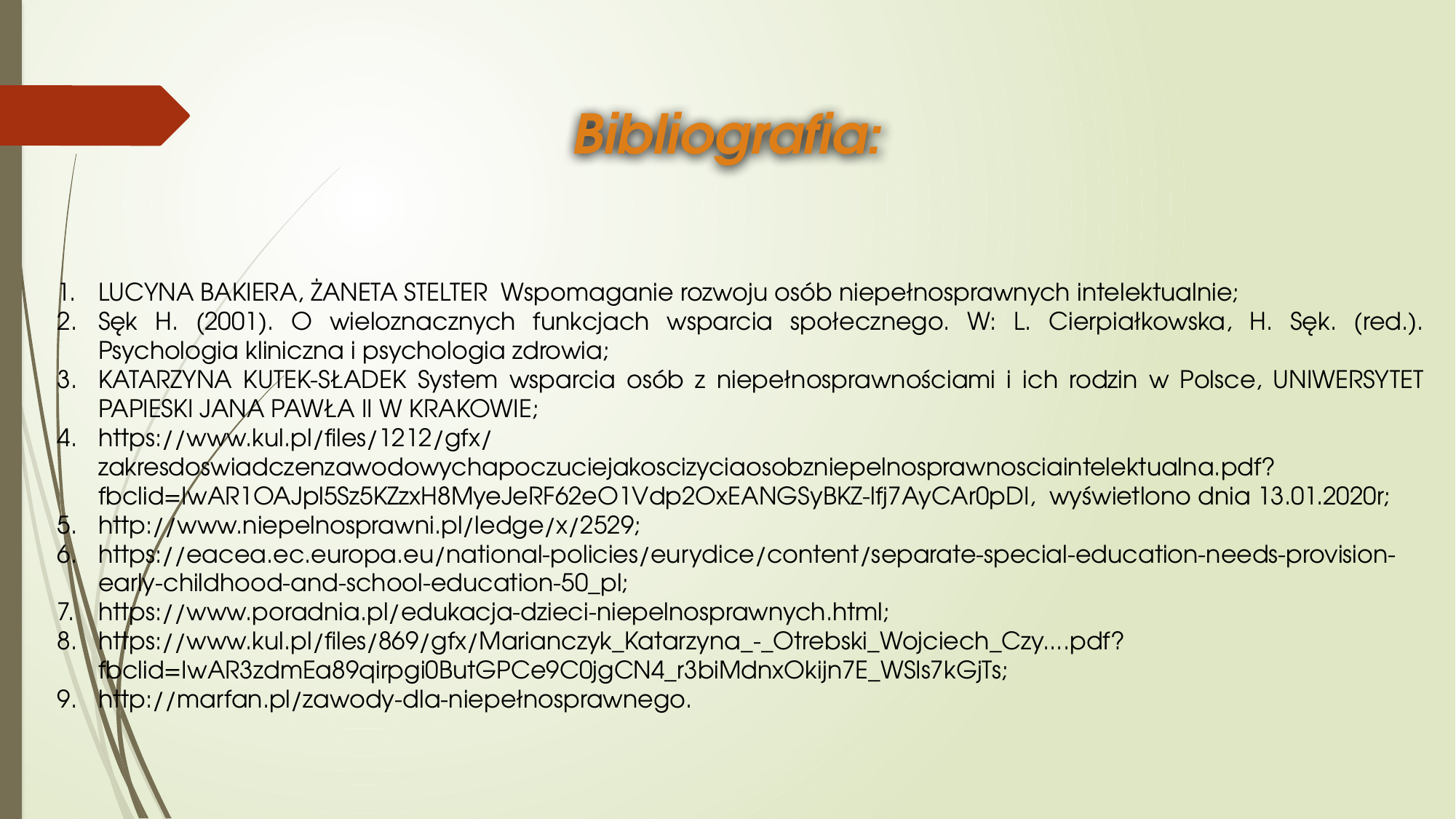

Bibliografia:
LUCYNA BAKIERA, ŻANETA STELTER  Wspomaganie rozwoju osób niepełnosprawnych intelektualnie;
Sęk H. (2001). O wieloznacznych funkcjach wsparcia społecznego. W: L. Cierpiałkowska, H. Sęk. (red.). Psychologia kliniczna i psychologia zdrowia;
KATARZYNA KUTEK-SŁADEK System wsparcia osób z niepełnosprawnościami i ich rodzin w Polsce, UNIWERSYTET PAPIESKI JANA PAWŁA II W KRAKOWIE;
https://www.kul.pl/files/1212/gfx/zakresdoswiadczenzawodowychapoczuciejakoscizyciaosobzniepelnosprawnosciaintelektualna.pdf?fbclid=IwAR1OAJpl5Sz5KZzxH8MyeJeRF62eO1Vdp2OxEANGSyBKZ-lfj7AyCAr0pDI,  wyświetlono dnia 13.01.2020r;
http://www.niepelnosprawni.pl/ledge/x/2529;
https://eacea.ec.europa.eu/national-policies/eurydice/content/separate-special-education-needs-provision-early-childhood-and-school-education-50_pl;
https://www.poradnia.pl/edukacja-dzieci-niepelnosprawnych.html;
https://www.kul.pl/files/869/gfx/Marianczyk_Katarzyna_-_Otrebski_Wojciech_Czy....pdf?fbclid=IwAR3zdmEa89qirpgi0ButGPCe9C0jgCN4_r3biMdnxOkijn7E_WSIs7kGjTs;
http://marfan.pl/zawody-dla-niepełnosprawnego.